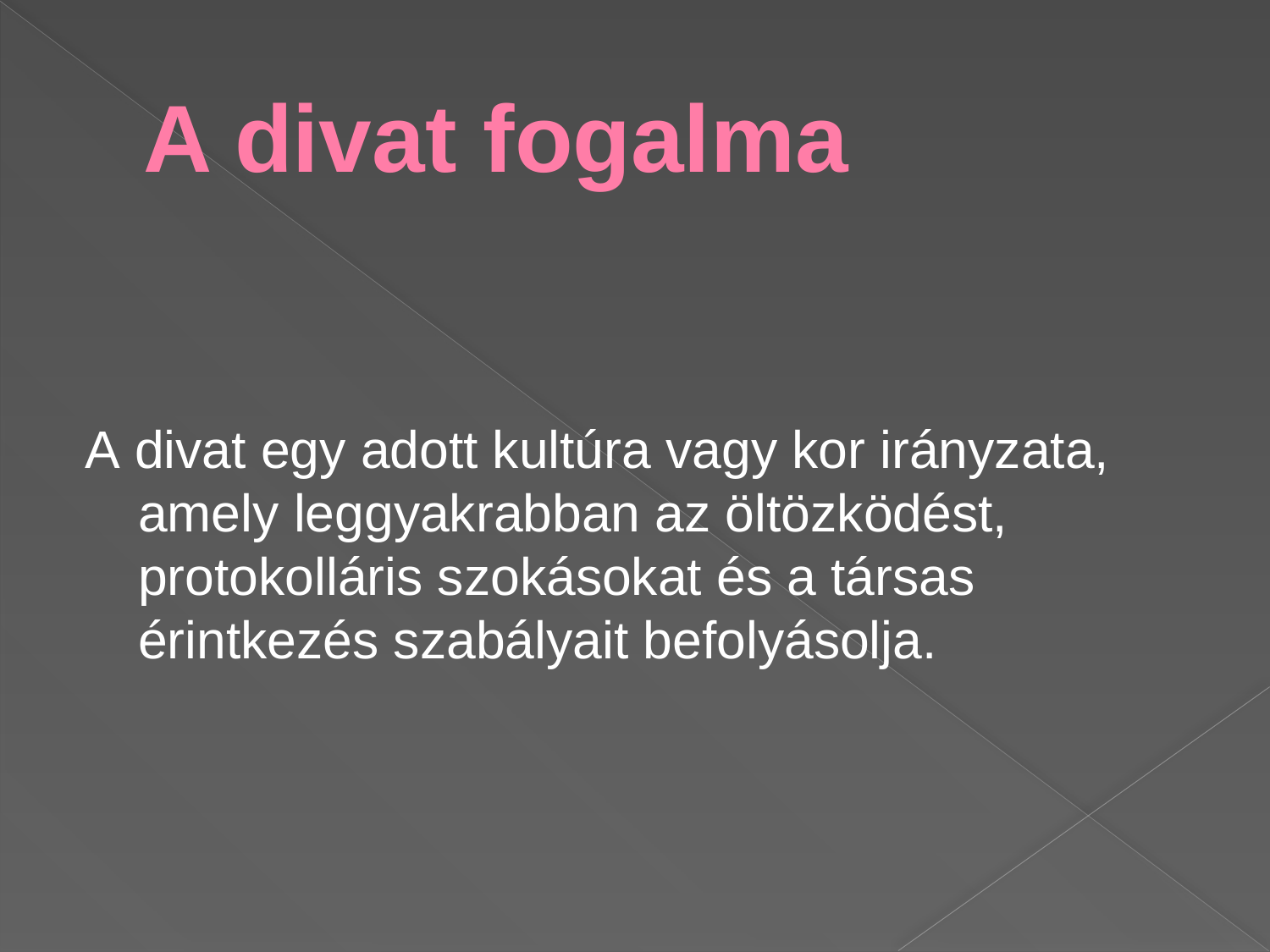

# A divat fogalma

A divat egy adott kultúra vagy kor irányzata, amely leggyakrabban az öltözködést, protokolláris szokásokat és a társas érintkezés szabályait befolyásolja.